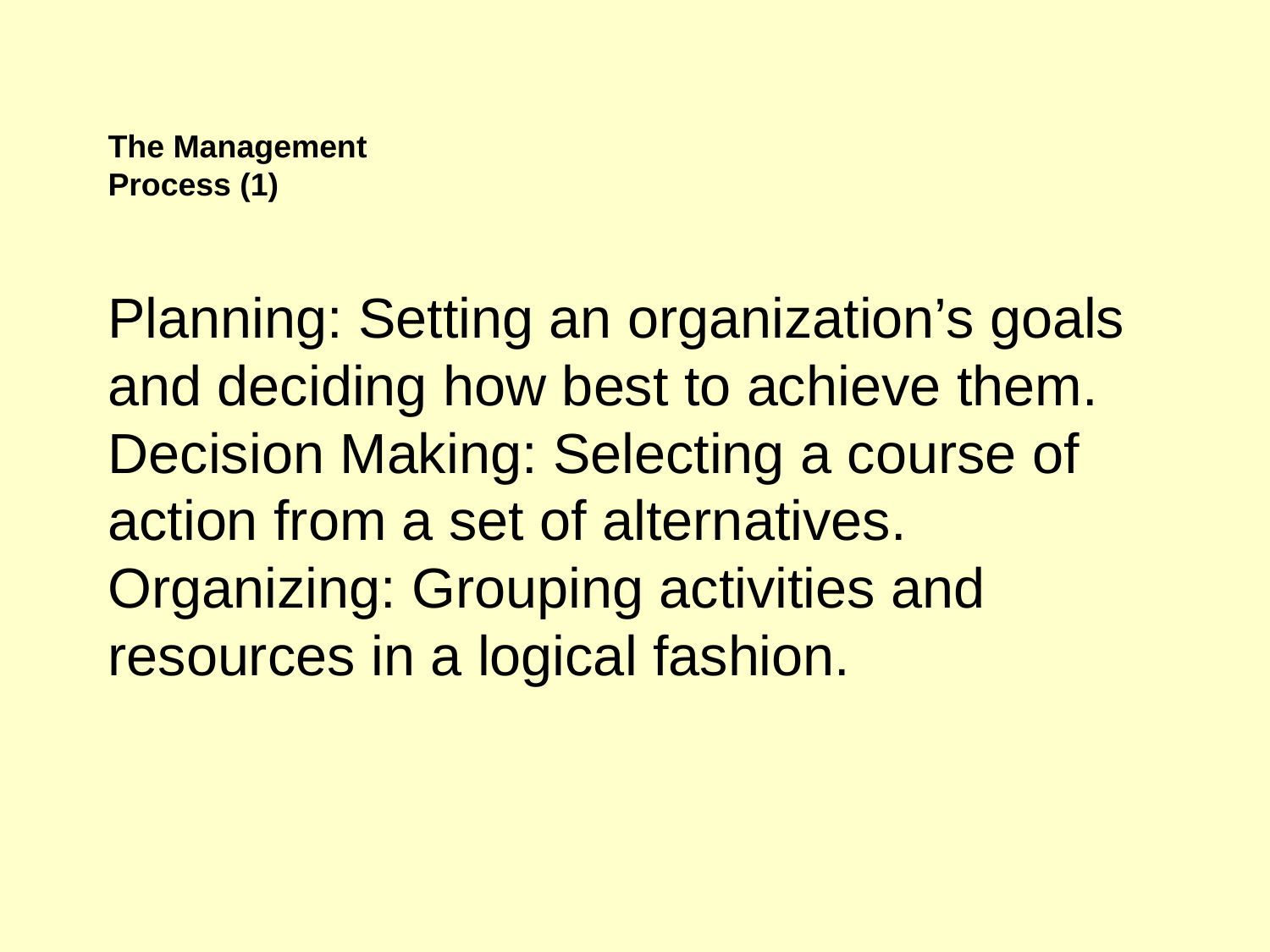

The Management
Process (1)
Planning: Setting an organization’s goals and deciding how best to achieve them.
Decision Making: Selecting a course of action from a set of alternatives.
Organizing: Grouping activities and resources in a logical fashion.